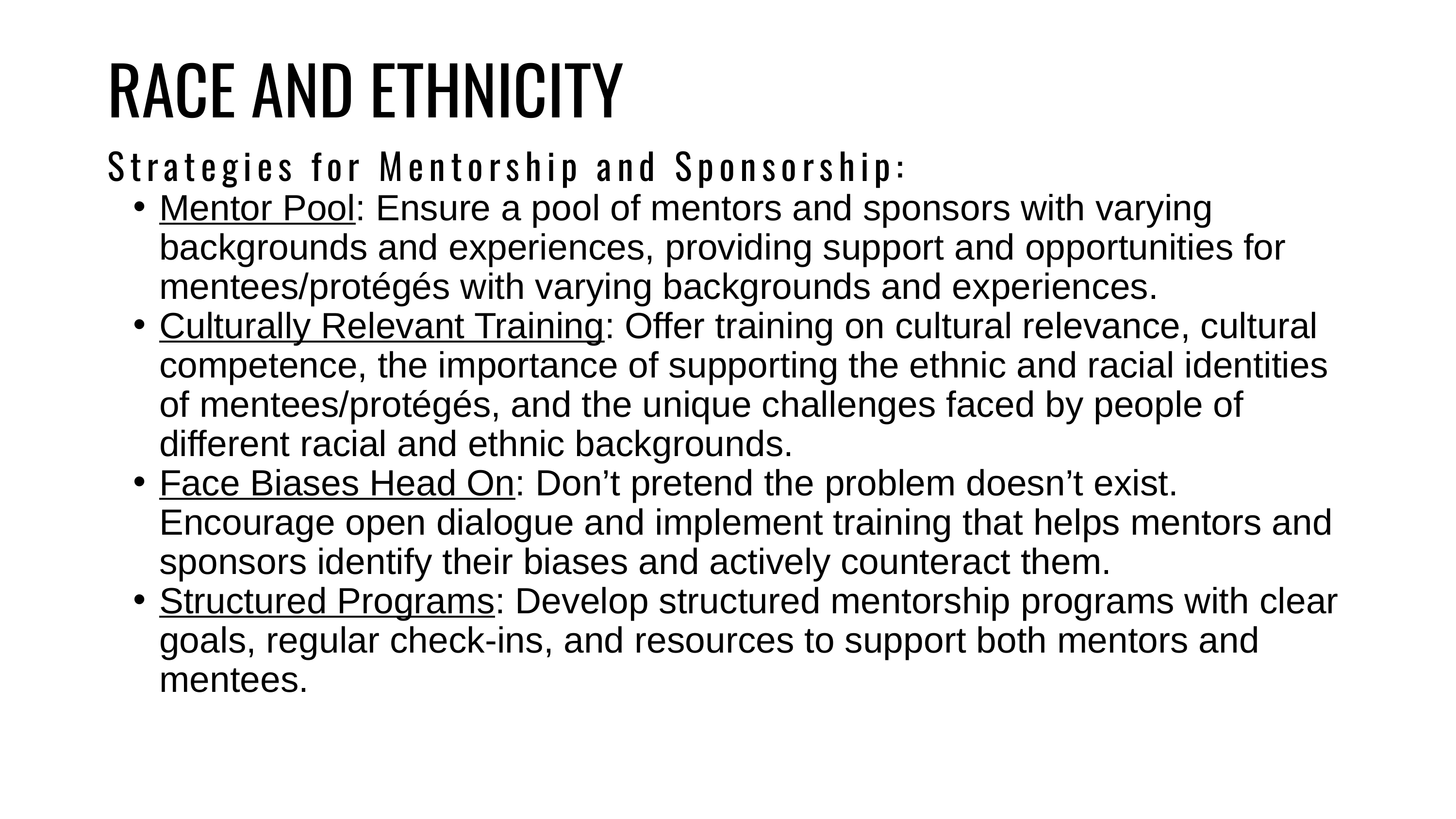

RACE AND ETHNICITY
Strategies for Mentorship and Sponsorship:
Mentor Pool: Ensure a pool of mentors and sponsors with varying backgrounds and experiences, providing support and opportunities for mentees/protégés with varying backgrounds and experiences.
Culturally Relevant Training: Offer training on cultural relevance, cultural competence, the importance of supporting the ethnic and racial identities of mentees/protégés, and the unique challenges faced by people of different racial and ethnic backgrounds.
Face Biases Head On: Don’t pretend the problem doesn’t exist. Encourage open dialogue and implement training that helps mentors and sponsors identify their biases and actively counteract them.
Structured Programs: Develop structured mentorship programs with clear goals, regular check-ins, and resources to support both mentors and mentees.